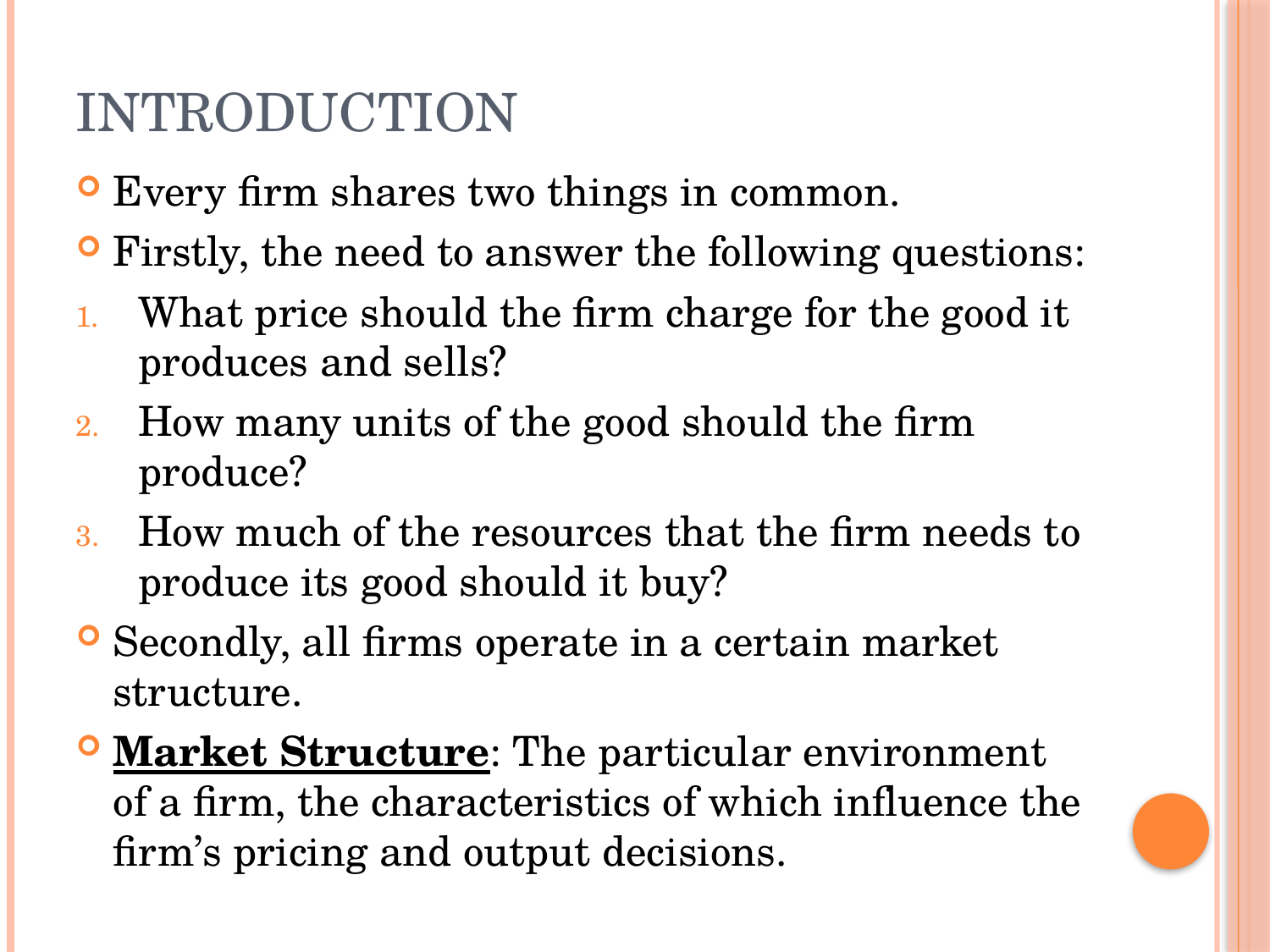

# Introduction
Every firm shares two things in common.
Firstly, the need to answer the following questions:
What price should the firm charge for the good it produces and sells?
How many units of the good should the firm produce?
How much of the resources that the firm needs to produce its good should it buy?
Secondly, all firms operate in a certain market structure.
Market Structure: The particular environment of a firm, the characteristics of which influence the firm’s pricing and output decisions.